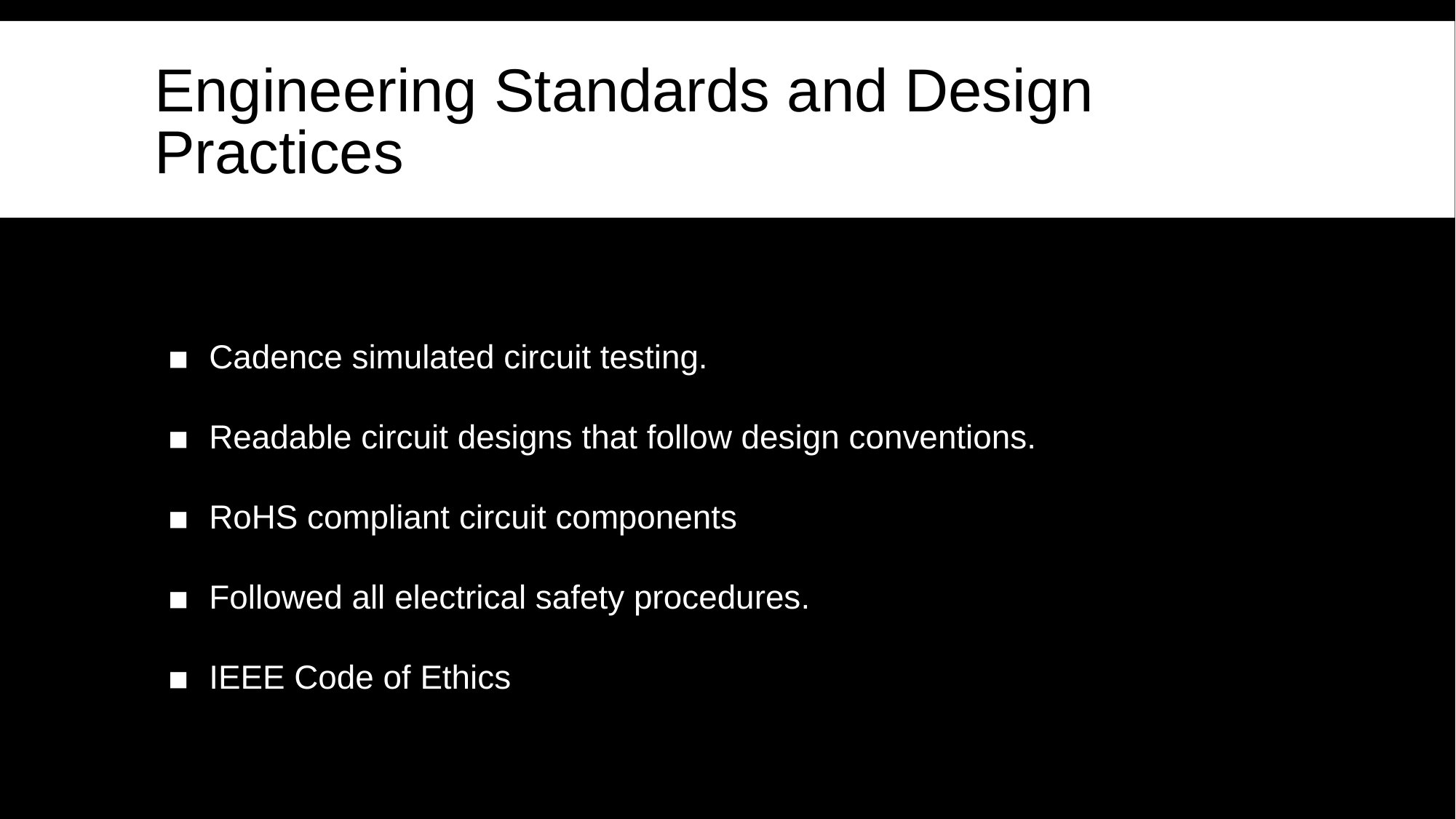

# Engineering Standards and Design Practices
Cadence simulated circuit testing.
Readable circuit designs that follow design conventions.
RoHS compliant circuit components
Followed all electrical safety procedures.
IEEE Code of Ethics